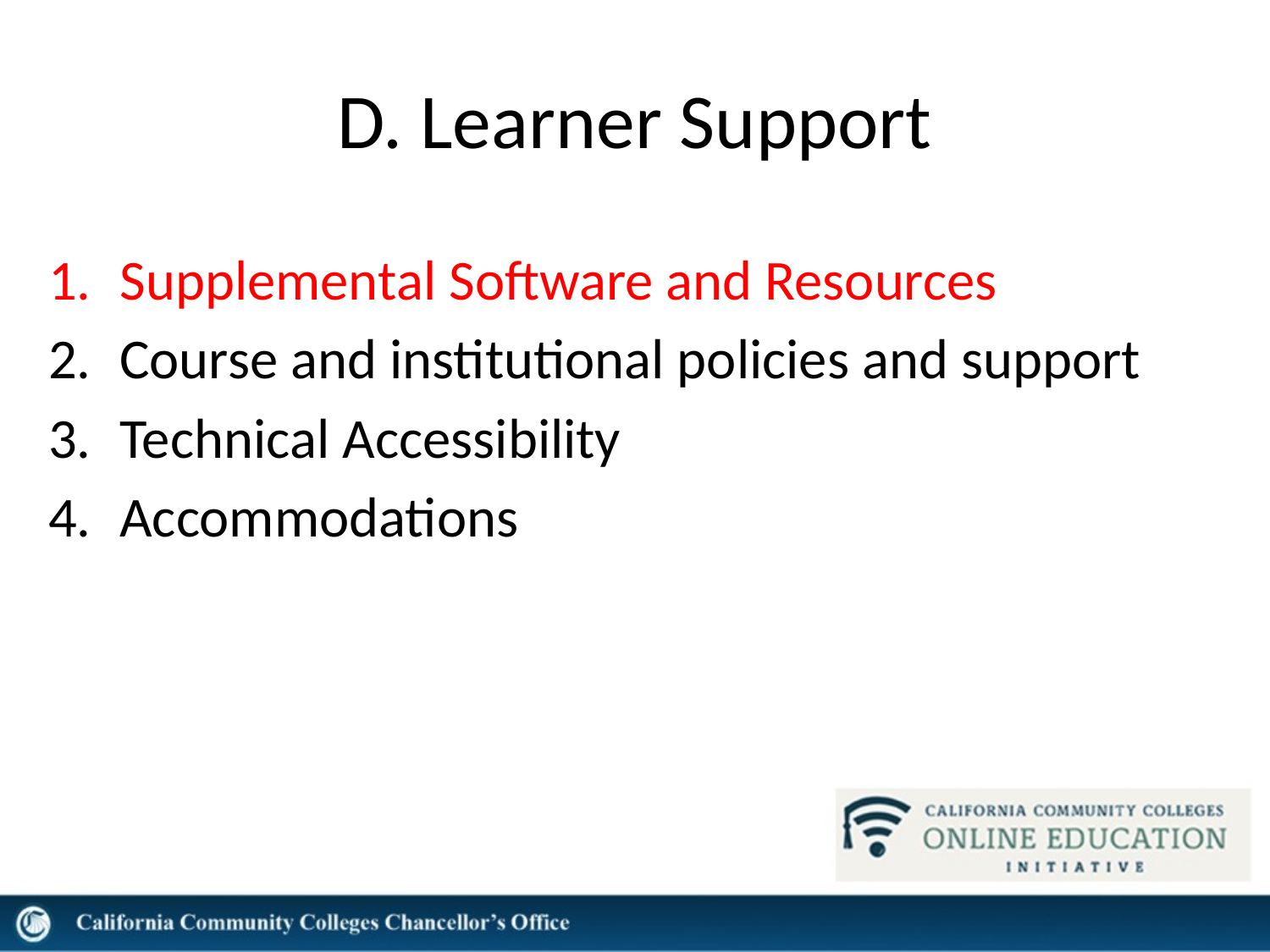

# D. Learner Support
Supplemental Software and Resources
Course and institutional policies and support
Technical Accessibility
Accommodations